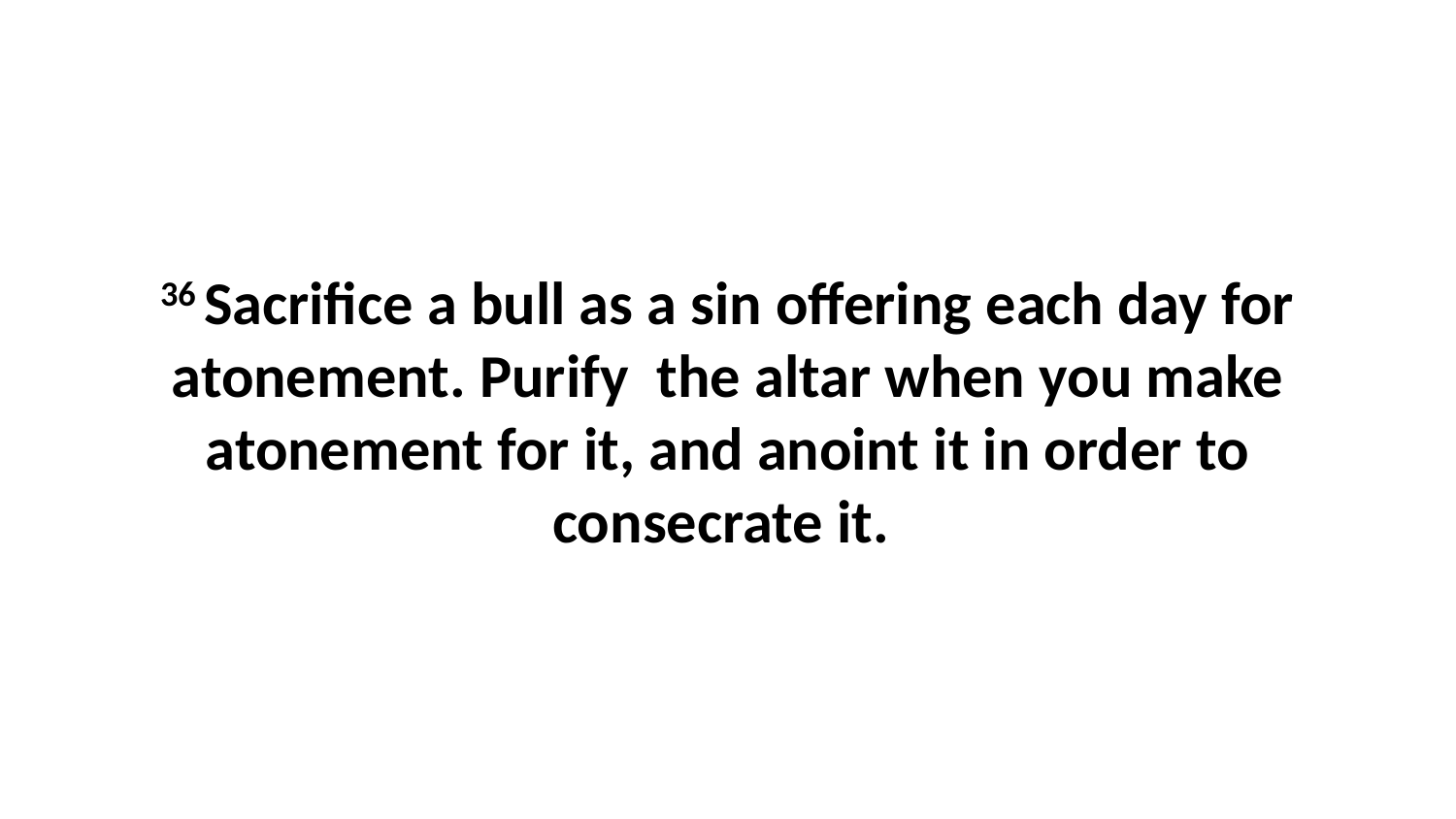

36 Sacrifice a bull as a sin offering each day for atonement. Purify  the altar when you make atonement for it, and anoint it in order to consecrate it.